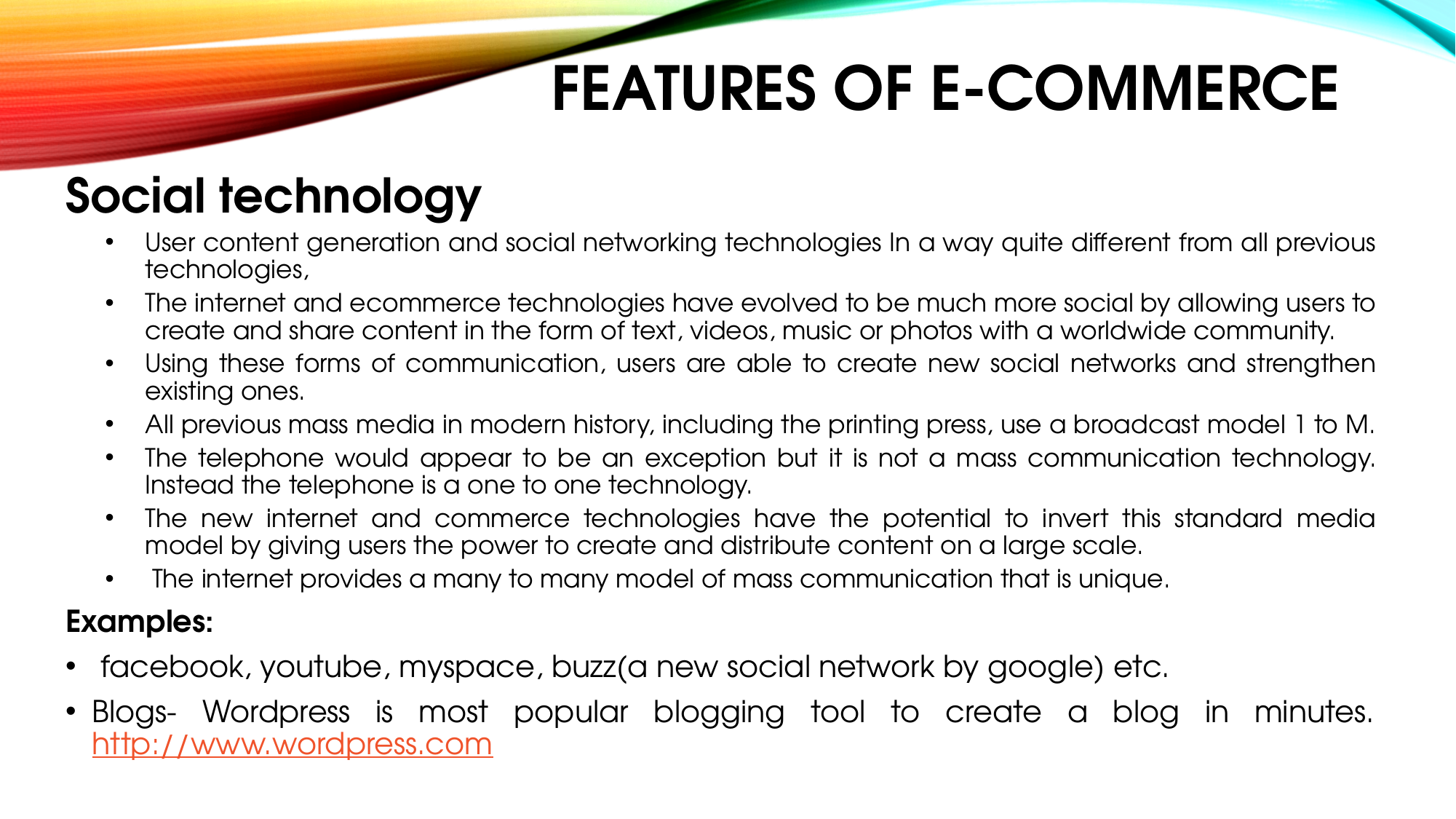

FEATURES OF E-COMMERCE
Social technology
User content generation and social networking technologies In a way quite different from all previous technologies,
The internet and ecommerce technologies have evolved to be much more social by allowing users to create and share content in the form of text, videos, music or photos with a worldwide community.
Using these forms of communication, users are able to create new social networks and strengthen existing ones.
All previous mass media in modern history, including the printing press, use a broadcast model 1 to M.
The telephone would appear to be an exception but it is not a mass communication technology. Instead the telephone is a one to one technology.
The new internet and commerce technologies have the potential to invert this standard media model by giving users the power to create and distribute content on a large scale.
 The internet provides a many to many model of mass communication that is unique.
Examples:
 facebook, youtube, myspace, buzz(a new social network by google) etc.
Blogs- Wordpress is most popular blogging tool to create a blog in minutes. http://www.wordpress.com